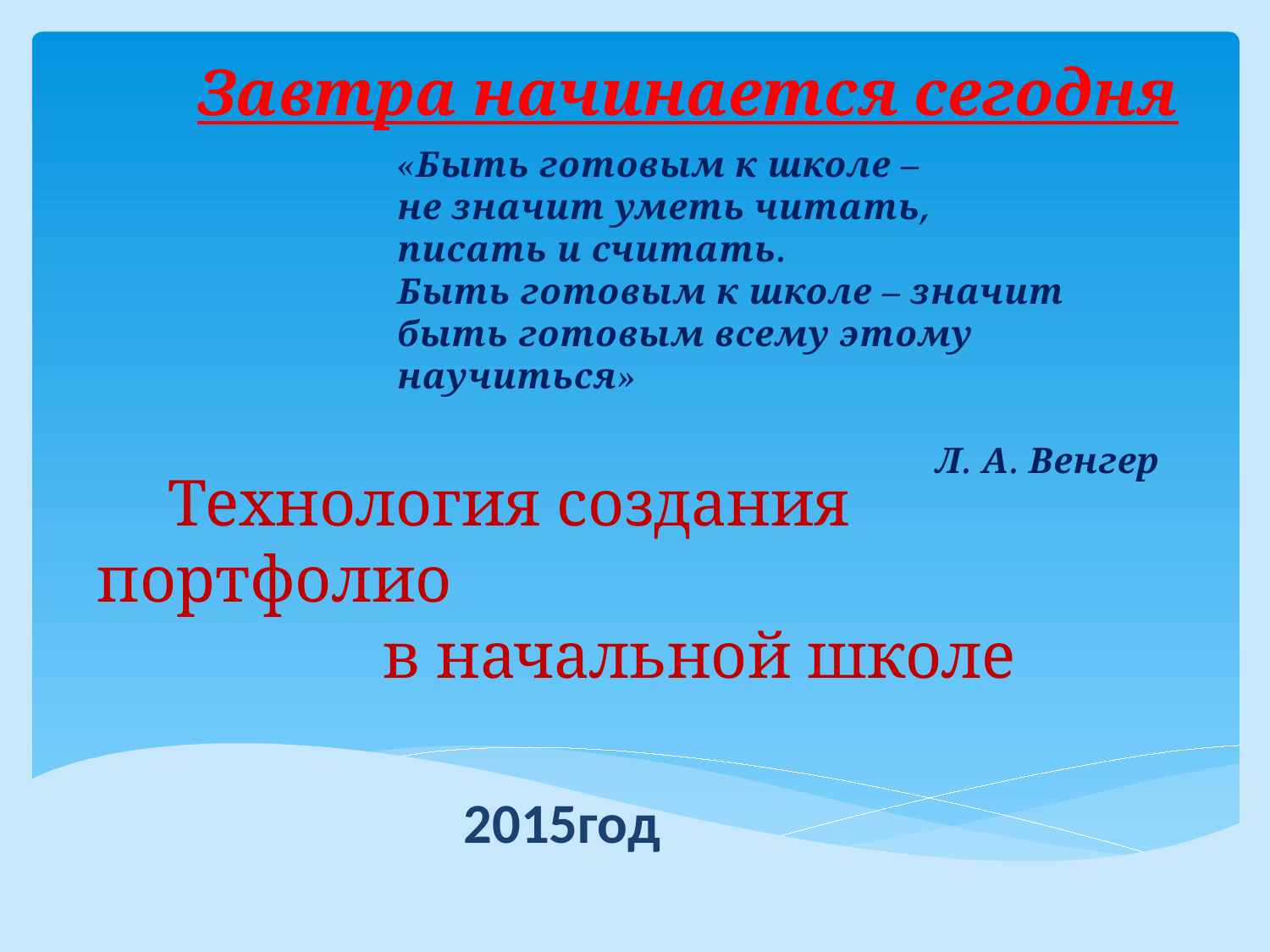

Завтра начинается сегодня
«Быть готовым к школе –
не значит уметь читать,
писать и считать.
Быть готовым к школе – значит
быть готовым всему этому научиться»
                                                       Л. А. Венгер
     Технология создания портфолио
                  в начальной школе
              2015год